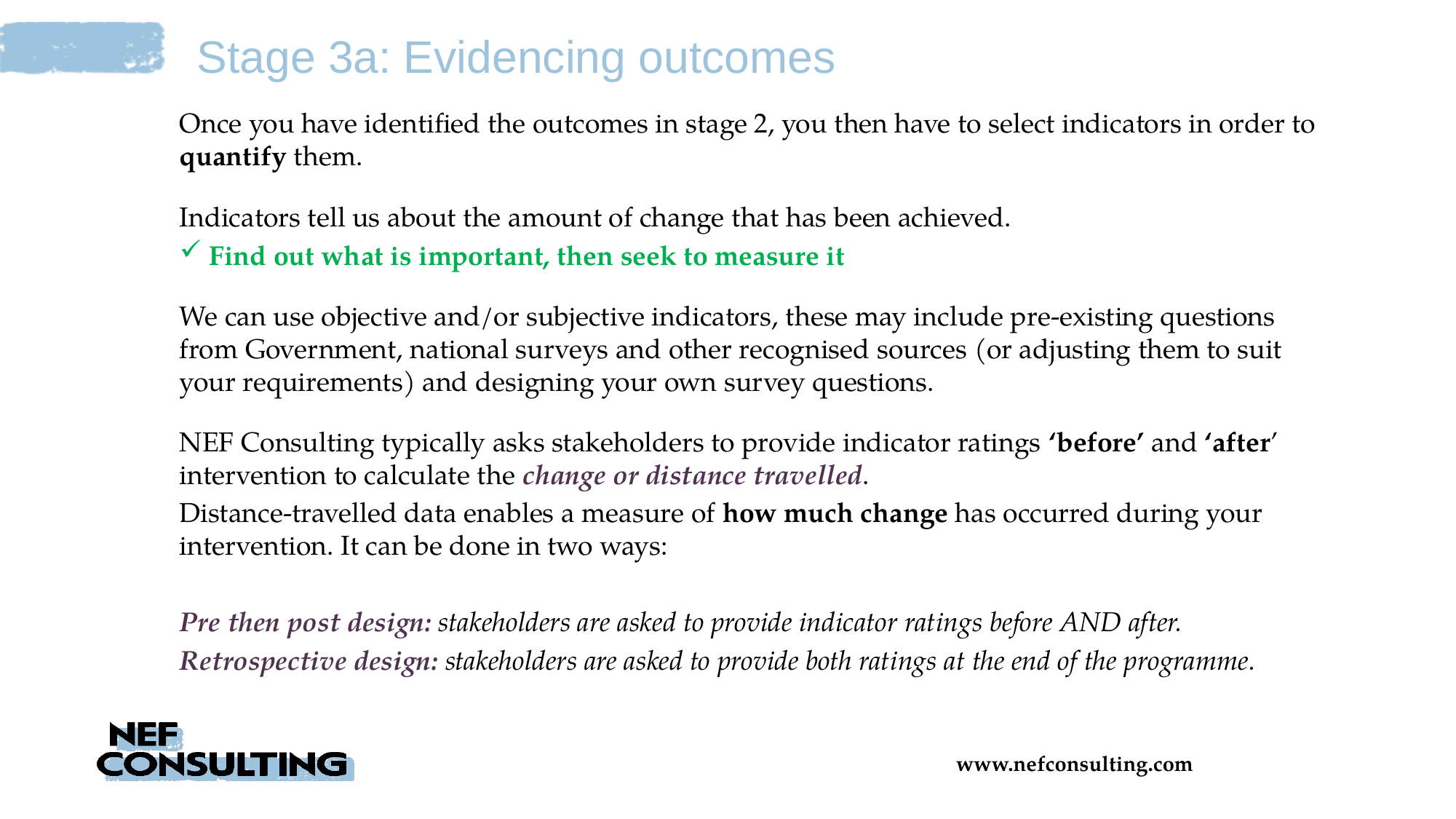

Stage 3a: Evidencing outcomes
Once you have identified the outcomes in stage 2, you then have to select indicators in order to quantify them.

Indicators tell us about the amount of change that has been achieved.
 Find out what is important, then seek to measure it

We can use objective and/or subjective indicators, these may include pre-existing questions from Government, national surveys and other recognised sources (or adjusting them to suit your requirements) and designing your own survey questions.

NEF Consulting typically asks stakeholders to provide indicator ratings ‘before’ and ‘after’ intervention to calculate the change or distance travelled.
Distance-travelled data enables a measure of how much change has occurred during your intervention. It can be done in two ways:

Pre then post design: stakeholders are asked to provide indicator ratings before AND after.
Retrospective design: stakeholders are asked to provide both ratings at the end of the programme.